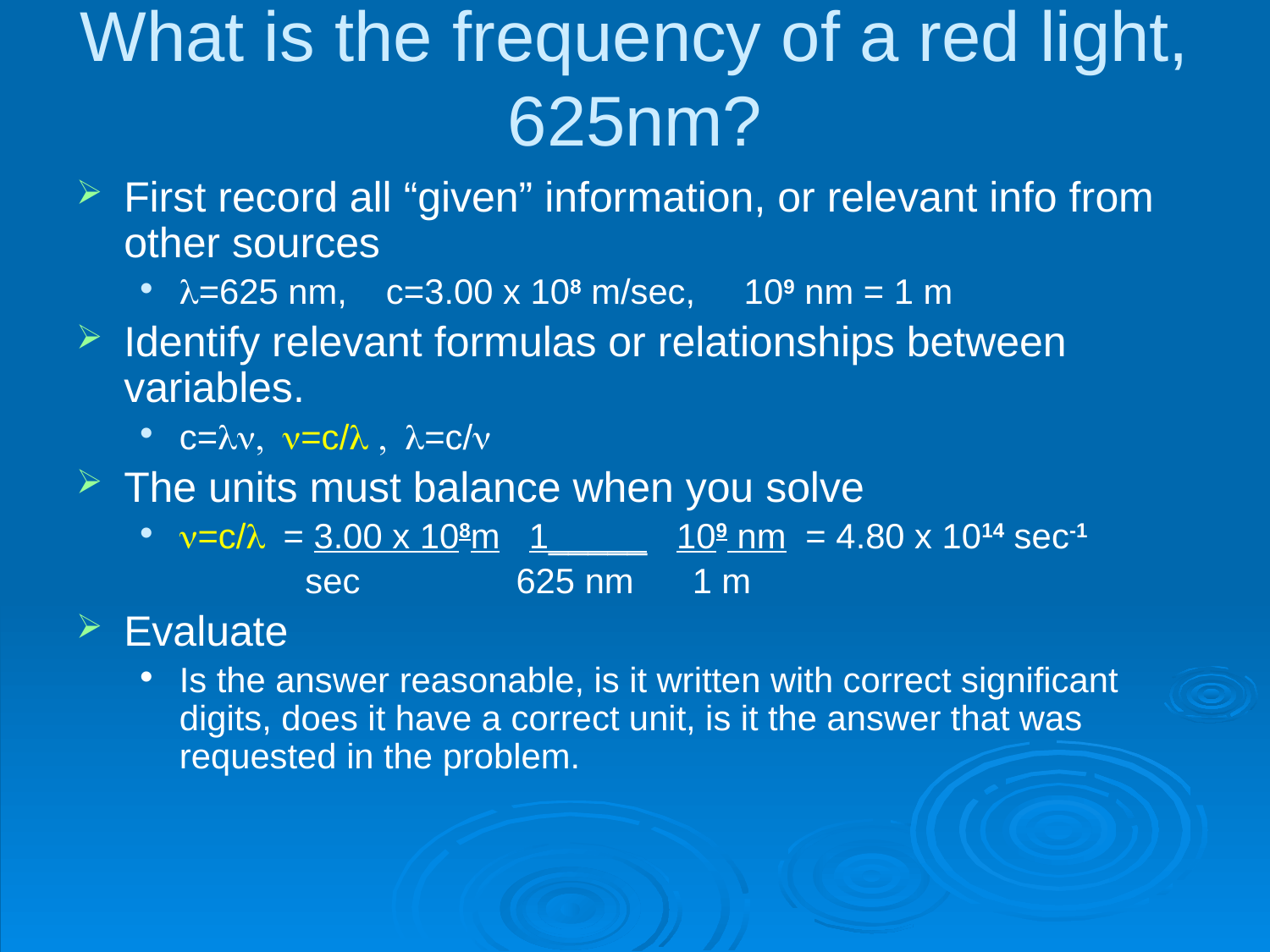

# What is the frequency of a red light, 625nm?
First record all “given” information, or relevant info from other sources
λ=625 nm,    c=3.00 x 108 m/sec,     109 nm = 1 m
Identify relevant formulas or relationships between variables.
c=λν, ν=c/λ , λ=c/ν
The units must balance when you solve
ν=c/λ = 3.00 x 108m   1_____   109 nm  = 4.80 x 1014 sec-1
                 sec                625 nm      1 m
Evaluate
Is the answer reasonable, is it written with correct significant digits, does it have a correct unit, is it the answer that was requested in the problem.